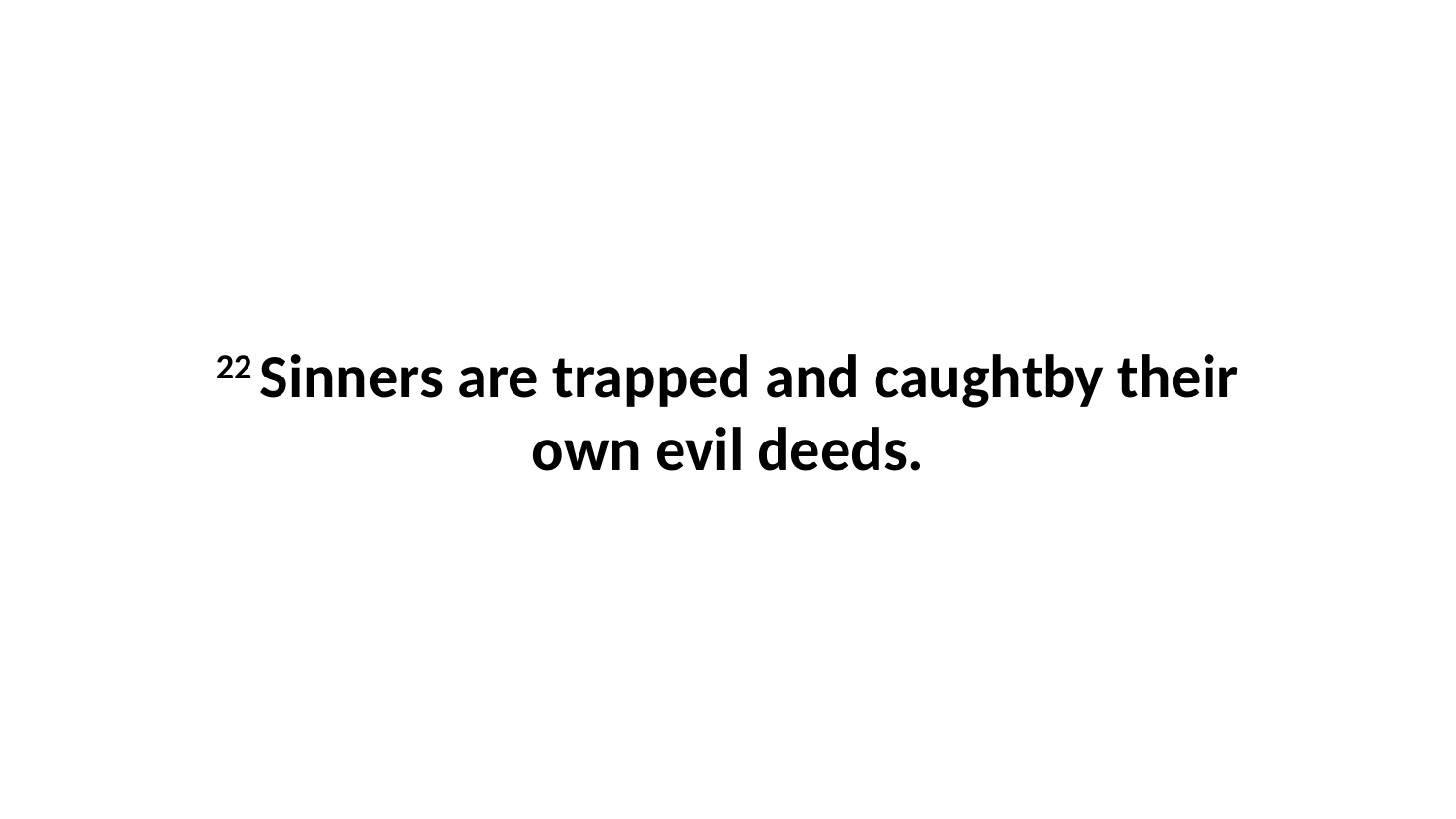

22 Sinners are trapped and caughtby their own evil deeds.